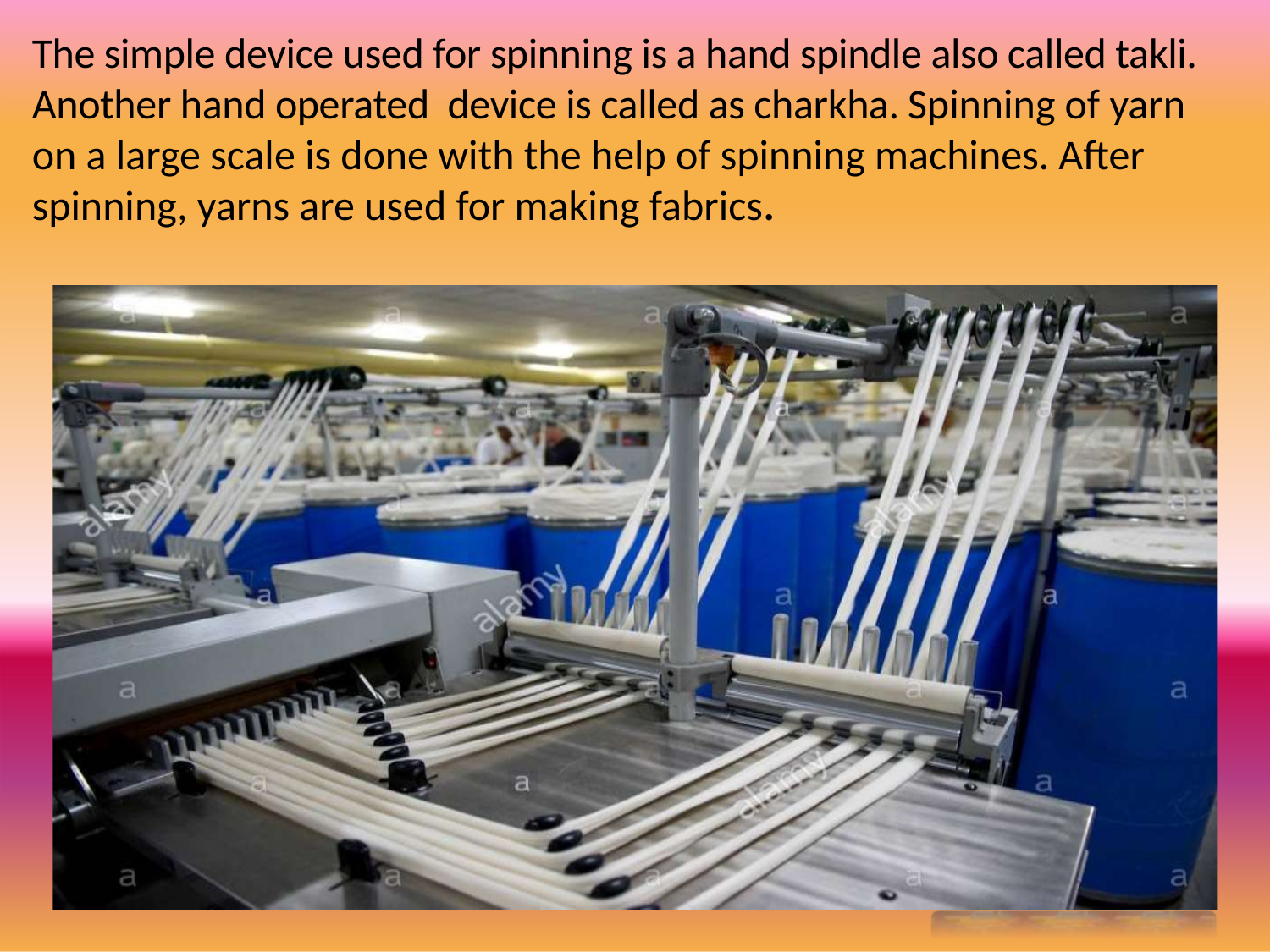

# The simple device used for spinning is a hand spindle also called takli. Another hand operated  device is called as charkha. Spinning of yarn on a large scale is done with the help of spinning machines. After spinning, yarns are used for making fabrics.